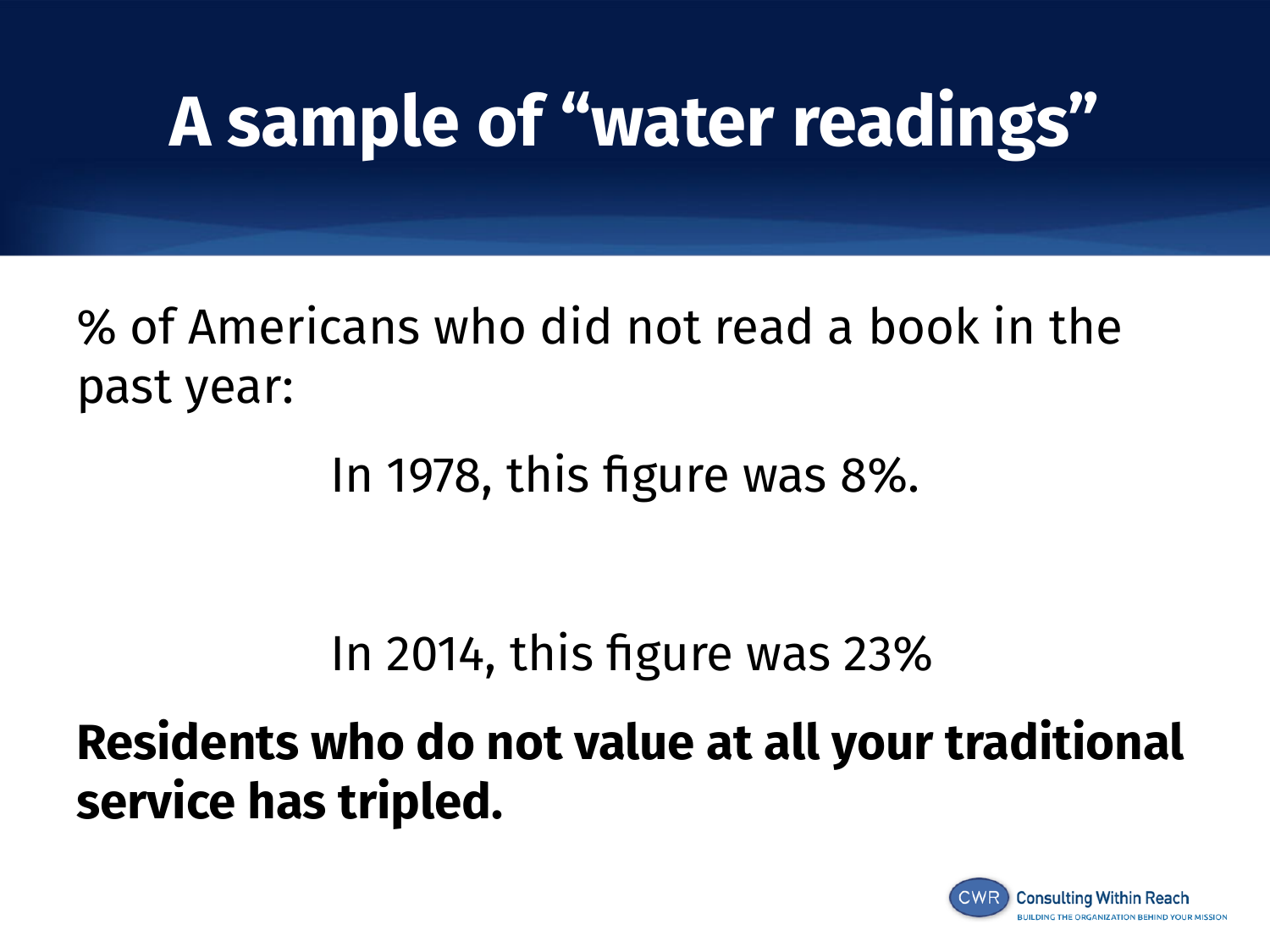

# A sample of “water readings”
% of Americans who did not read a book in the past year:
		In 1978, this figure was 8%.

		In 2014, this figure was 23%
Residents who do not value at all your traditional service has tripled.